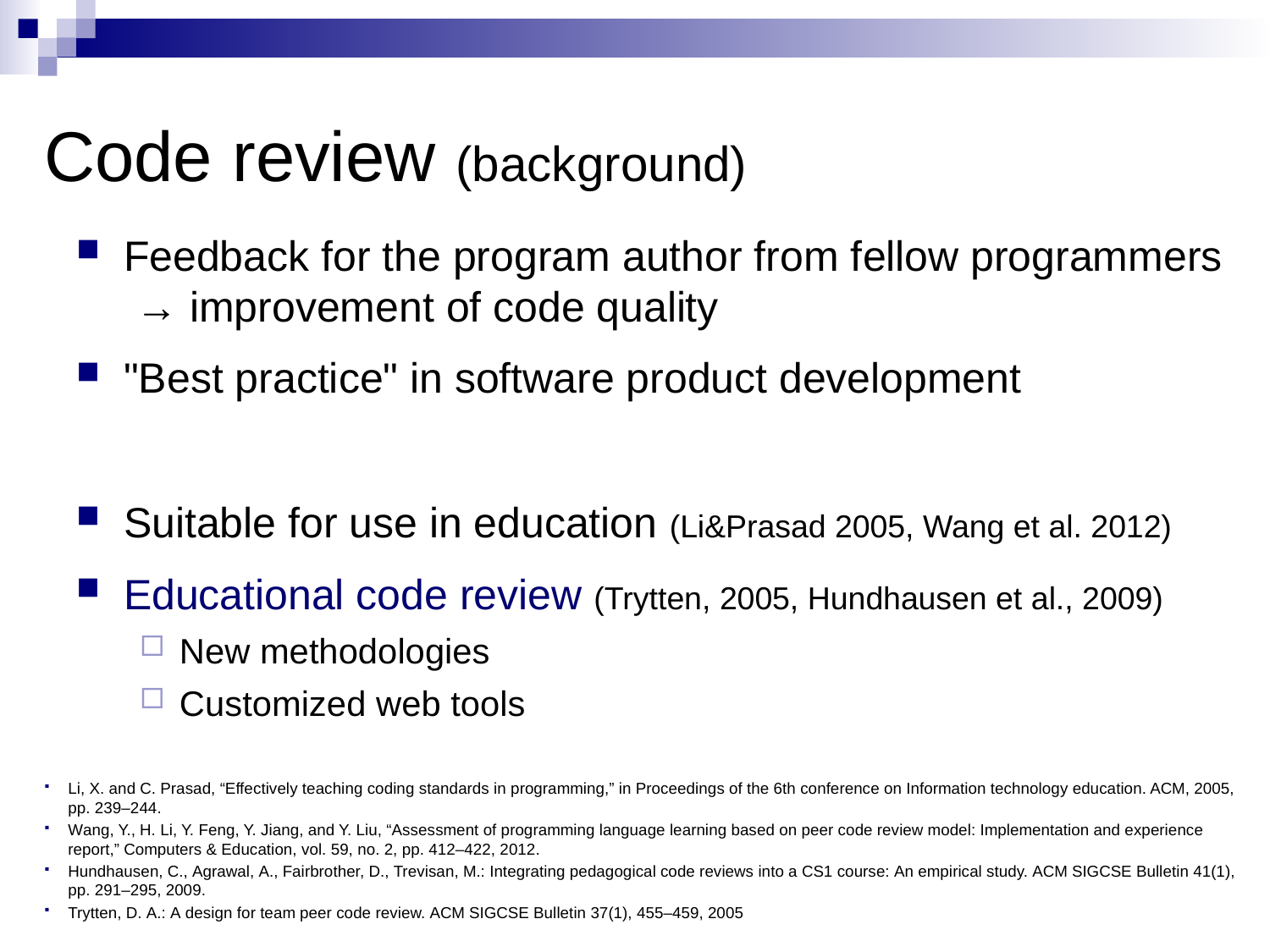

# Code review (background)
Feedback for the program author from fellow programmers  → improvement of code quality
"Best practice" in software product development

Suitable for use in education (Li&Prasad 2005, Wang et al. 2012)
Educational code review (Trytten, 2005, Hundhausen et al., 2009)
New methodologies
Customized web tools
Li, X. and C. Prasad, “Effectively teaching coding standards in programming,” in Proceedings of the 6th conference on Information technology education. ACM, 2005, pp. 239–244.
Wang, Y., H. Li, Y. Feng, Y. Jiang, and Y. Liu, “Assessment of programming language learning based on peer code review model: Implementation and experience report,” Computers & Education, vol. 59, no. 2, pp. 412–422, 2012.
Hundhausen, C., Agrawal, A., Fairbrother, D., Trevisan, M.: Integrating pedagogical code reviews into a CS1 course: An empirical study. ACM SIGCSE Bulletin 41(1), pp. 291–295, 2009.
Trytten, D. A.: A design for team peer code review. ACM SIGCSE Bulletin 37(1), 455–459, 2005